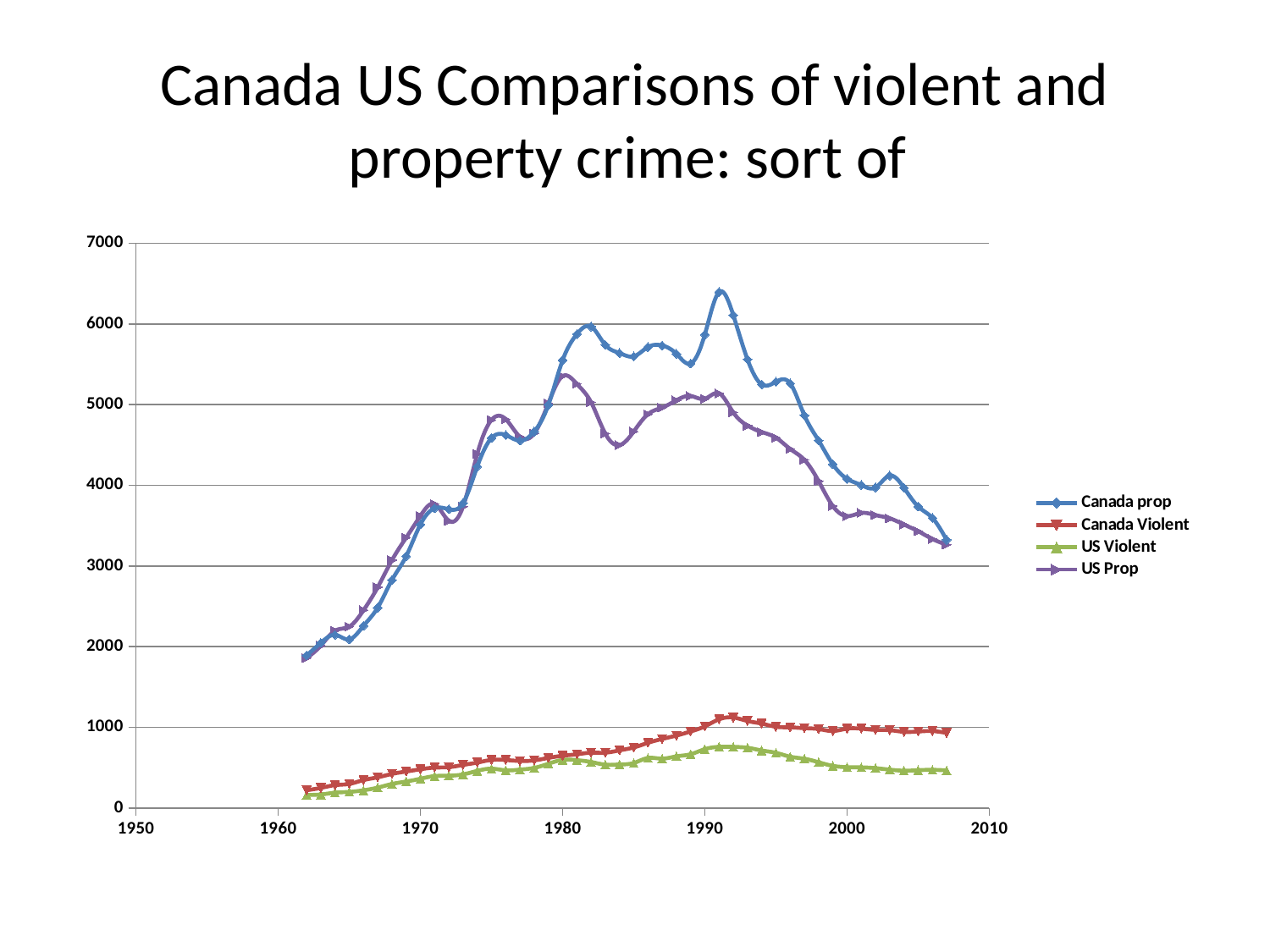

# Canada US Comparisons of violent and property crime: sort of

### Chart

| Category | Canada prop | Canada Violent | US Violent | US Prop |
|---|---|---|---|---|